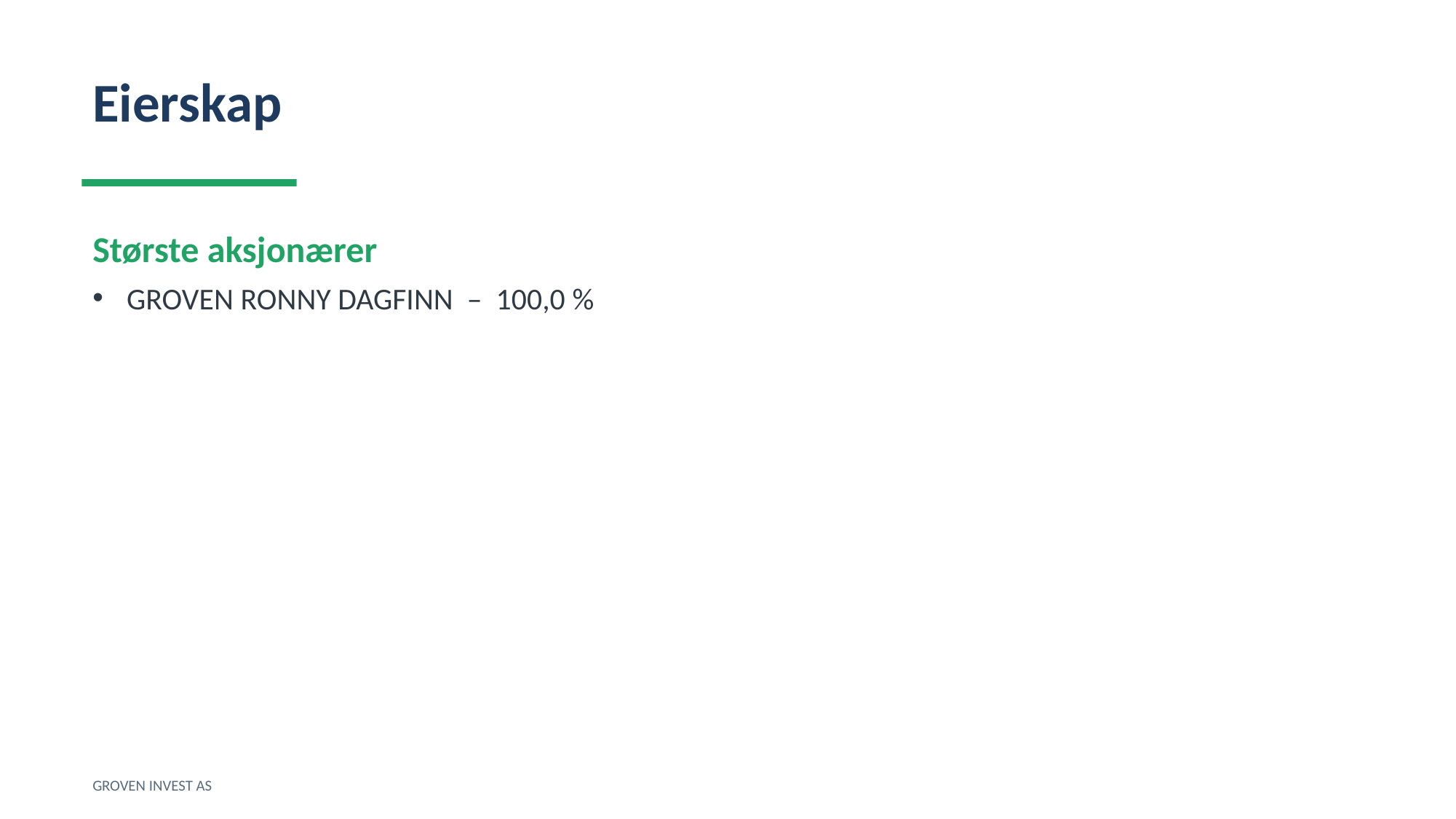

Eierskap

Største aksjonærer
GROVEN RONNY DAGFINN  –  100,0 %
GROVEN INVEST AS